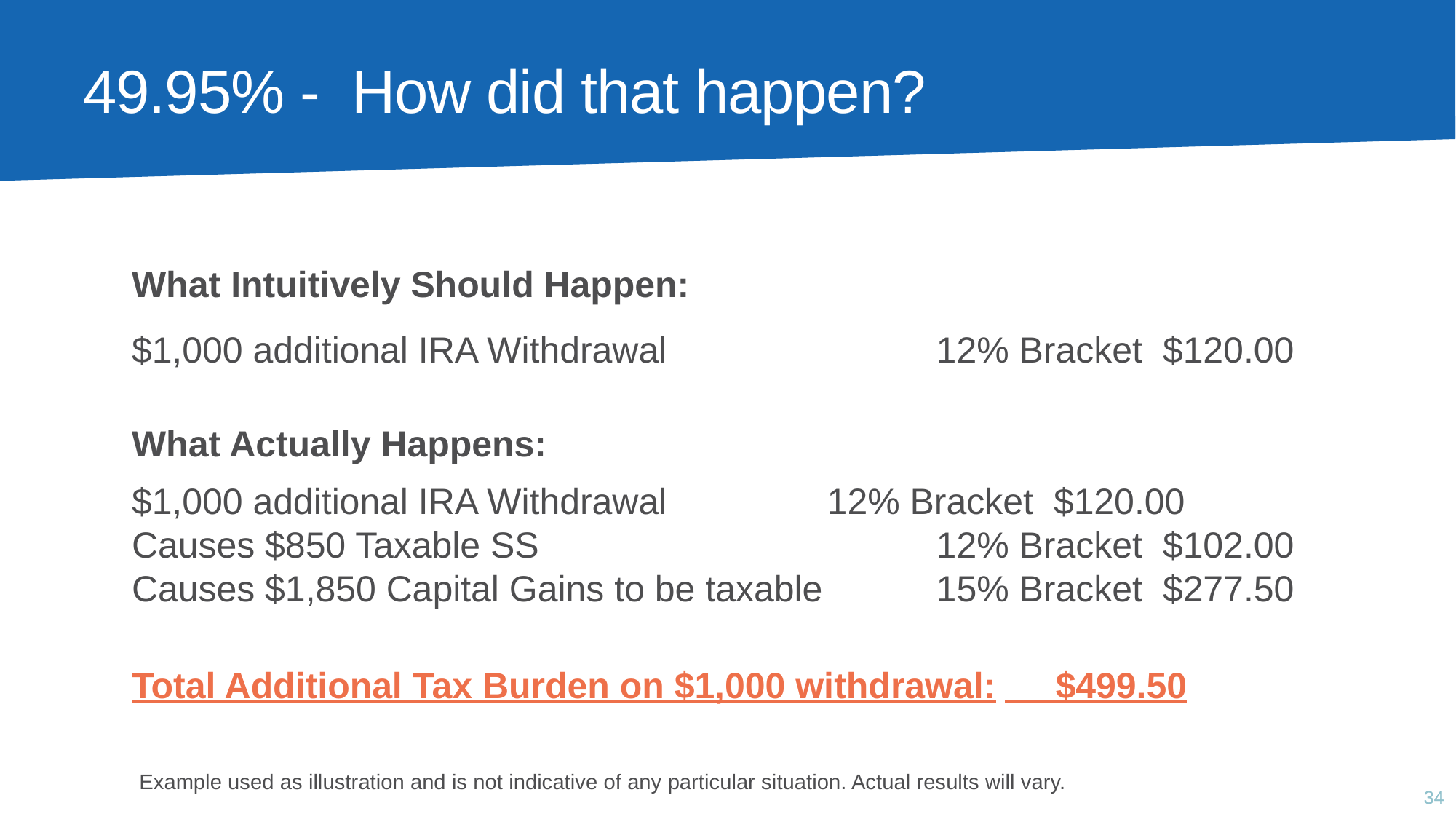

# 49.95% -  How did that happen?
What Intuitively Should Happen:
$1,000 additional IRA Withdrawal  		    12% Bracket  $120.00
What Actually Happens:
$1,000 additional IRA Withdrawal		    12% Bracket  $120.00
Causes $850 Taxable SS				    12% Bracket  $102.00
Causes $1,850 Capital Gains to be taxable	    15% Bracket  $277.50
Total Additional Tax Burden on $1,000 withdrawal:	     $499.50
Example used as illustration and is not indicative of any particular situation. Actual results will vary.